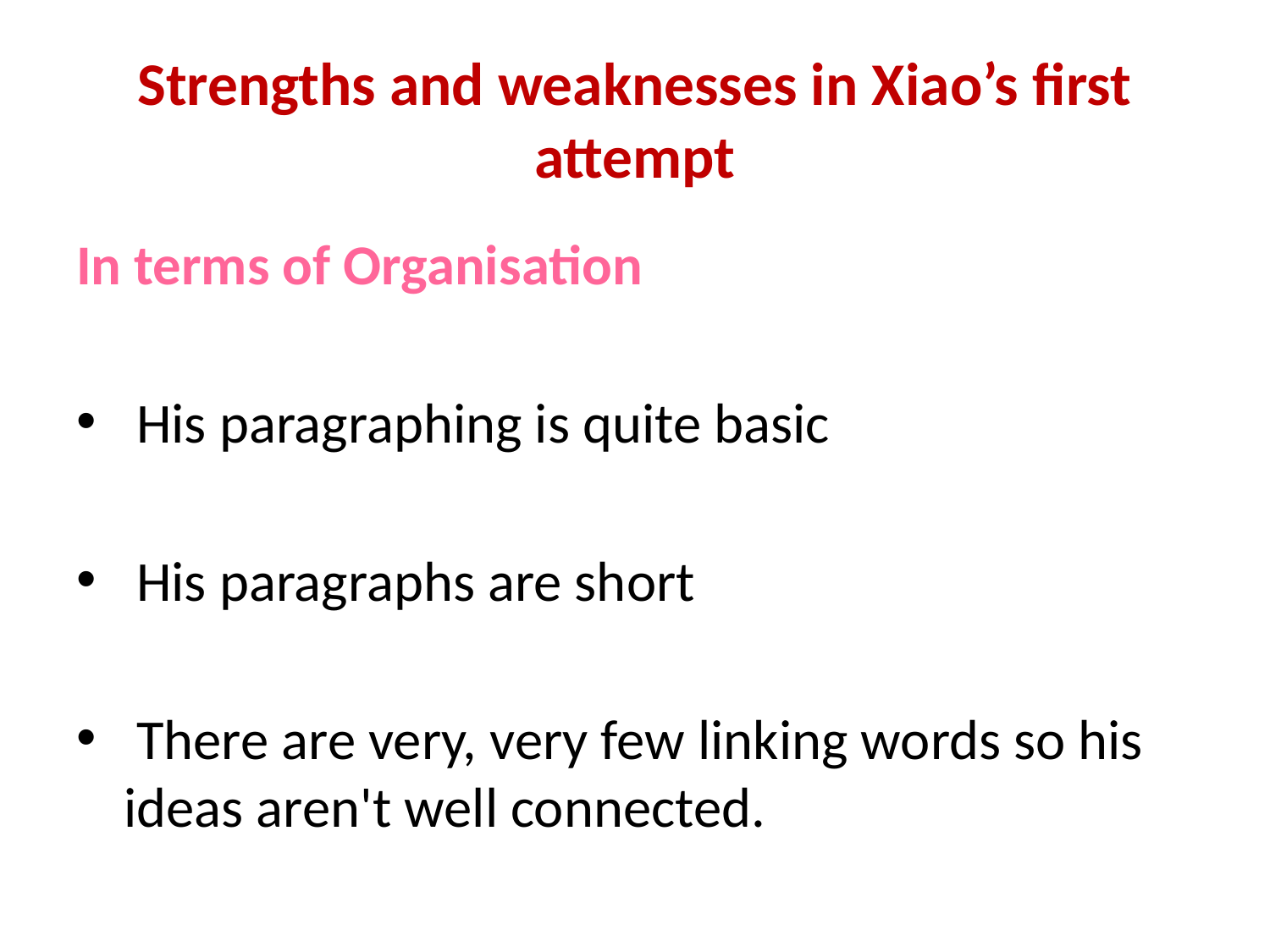

# Strengths and weaknesses in Xiao’s first attempt
In terms of Organisation

 His paragraphing is quite basic

 His paragraphs are short

 There are very, very few linking words so his ideas aren't well connected.